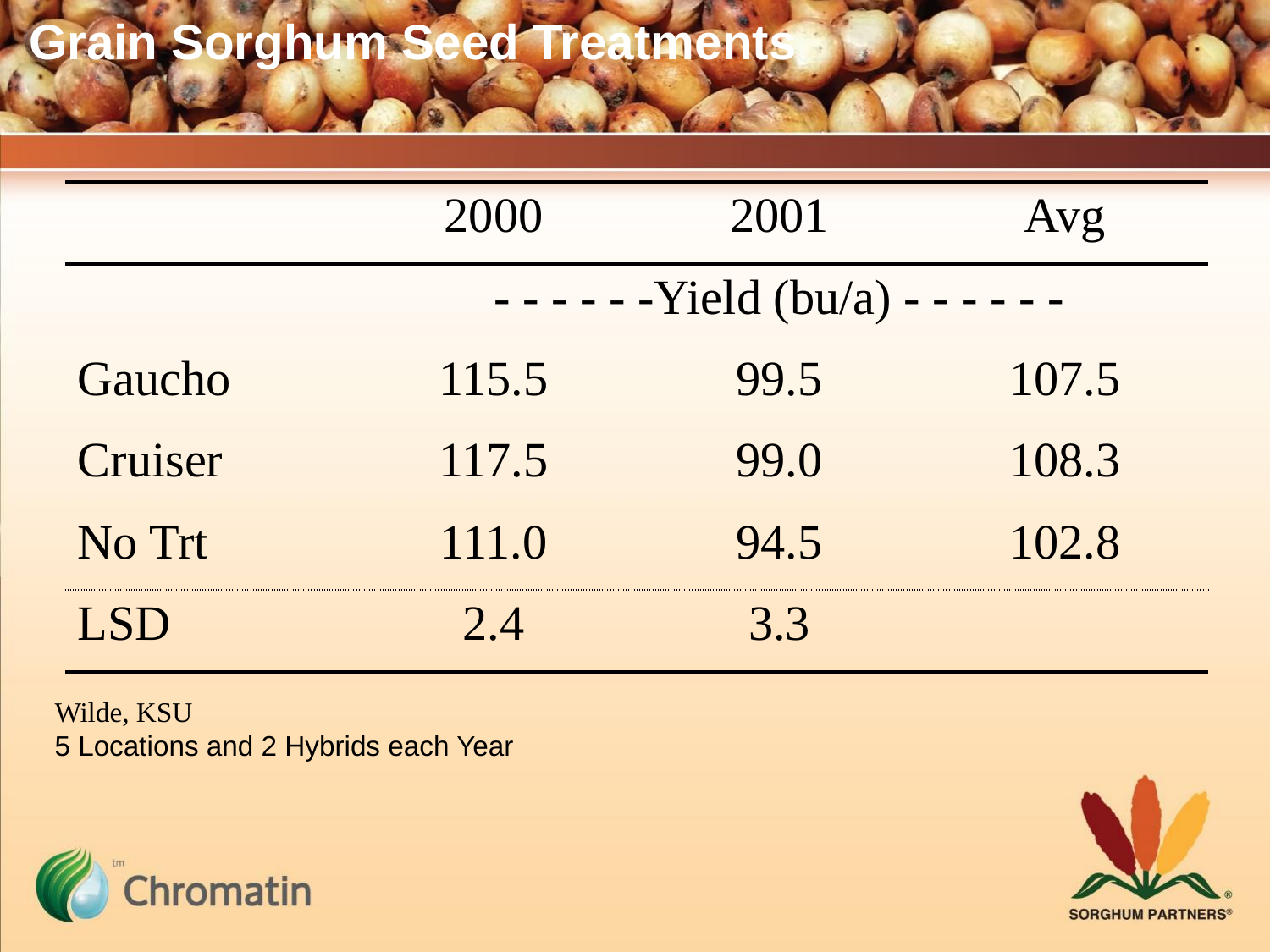

# Grain Sorghum Seed Treatments
|  | 2000 | 2001 | Avg |
| --- | --- | --- | --- |
|  | - - - - - -Yield (bu/a) - - - - - - |  |  |
| Gaucho | 115.5 | 99.5 | 107.5 |
| Cruiser | 117.5 | 99.0 | 108.3 |
| No Trt | 111.0 | 94.5 | 102.8 |
| LSD | 2.4 | 3.3 |  |
Wilde, KSU
5 Locations and 2 Hybrids each Year